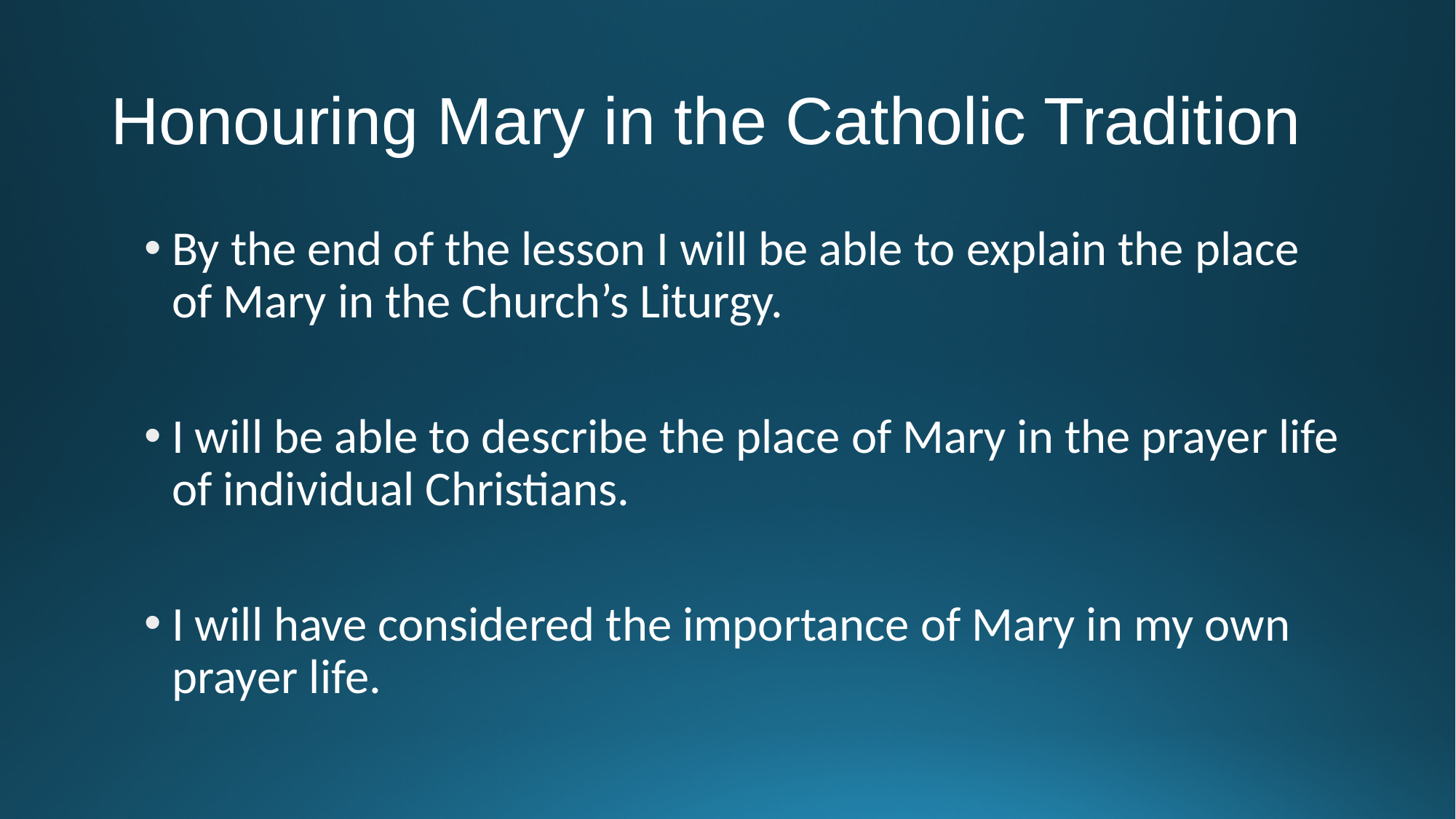

# Honouring Mary in the Catholic Tradition
By the end of the lesson I will be able to explain the place of Mary in the Church’s Liturgy.

I will be able to describe the place of Mary in the prayer life of individual Christians.

I will have considered the importance of Mary in my own prayer life.